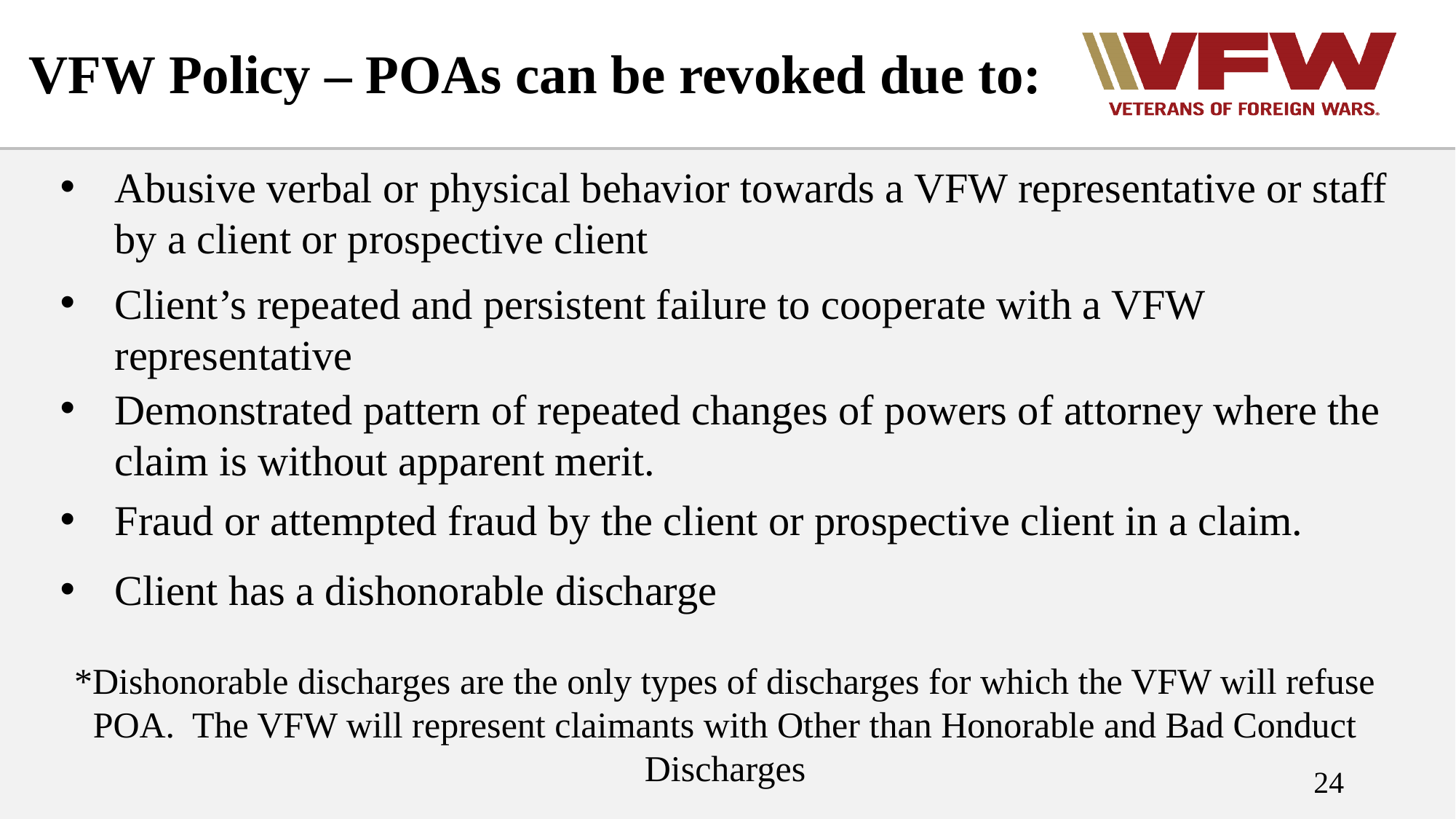

# VFW Policy – POAs can be revoked due to:
Abusive verbal or physical behavior towards a VFW representative or staff by a client or prospective client

Client’s repeated and persistent failure to cooperate with a VFW representative

Demonstrated pattern of repeated changes of powers of attorney where the claim is without apparent merit.

Fraud or attempted fraud by the client or prospective client in a claim.

Client has a dishonorable discharge

*Dishonorable discharges are the only types of discharges for which the VFW will refuse POA.  The VFW will represent claimants with Other than Honorable and Bad Conduct Discharges

24